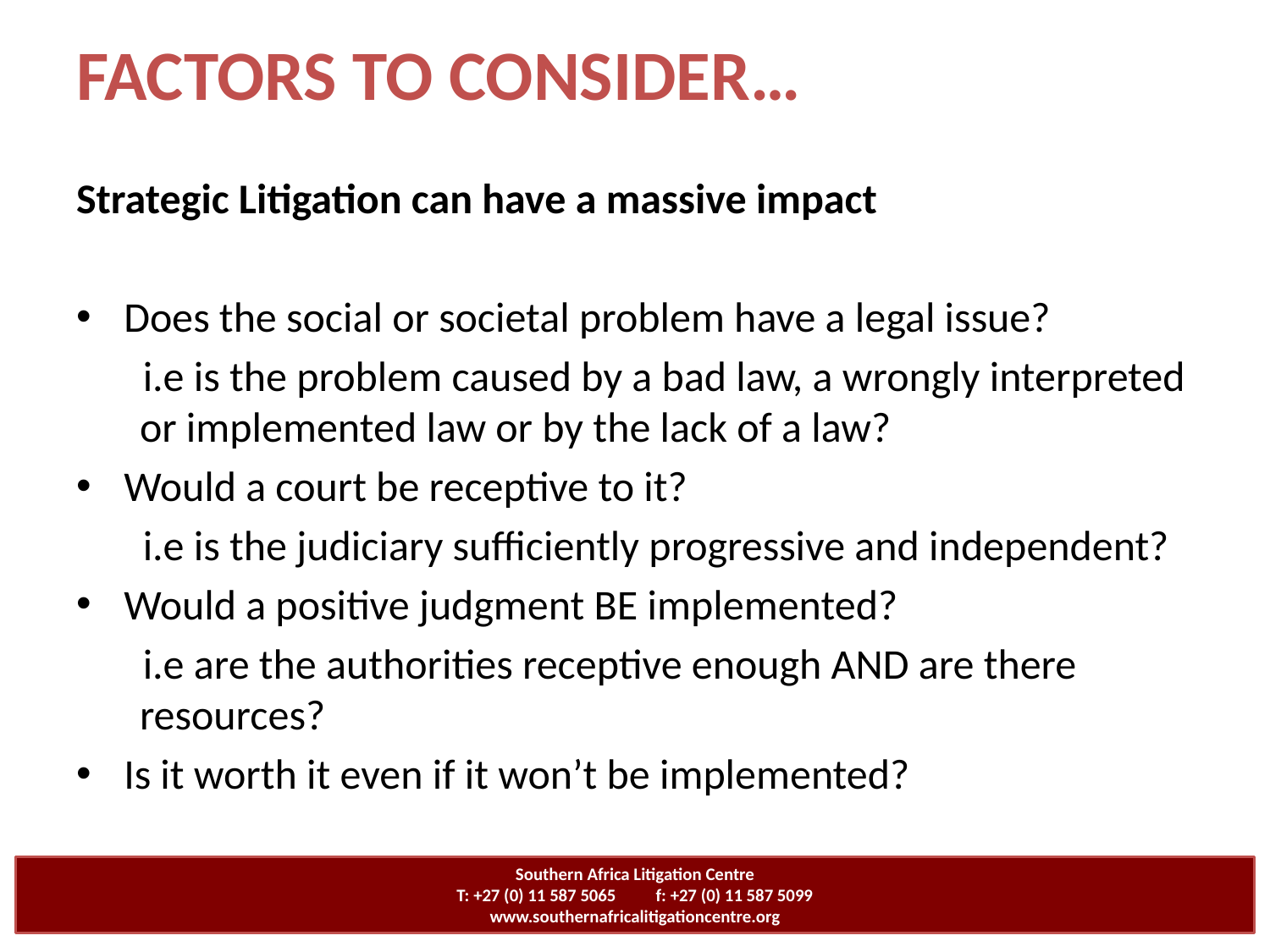

# FACTORS TO CONSIDER…

Strategic Litigation can have a massive impact

Does the social or societal problem have a legal issue?
       i.e is the problem caused by a bad law, a wrongly interpreted or implemented law or by the lack of a law?
Would a court be receptive to it?
       i.e is the judiciary sufficiently progressive and independent?
Would a positive judgment BE implemented?
       i.e are the authorities receptive enough AND are there resources?
Is it worth it even if it won’t be implemented?

Southern Africa Litigation Centre
T: +27 (0) 11 587 5065          f: +27 (0) 11 587 5099
www.southernafricalitigationcentre.org